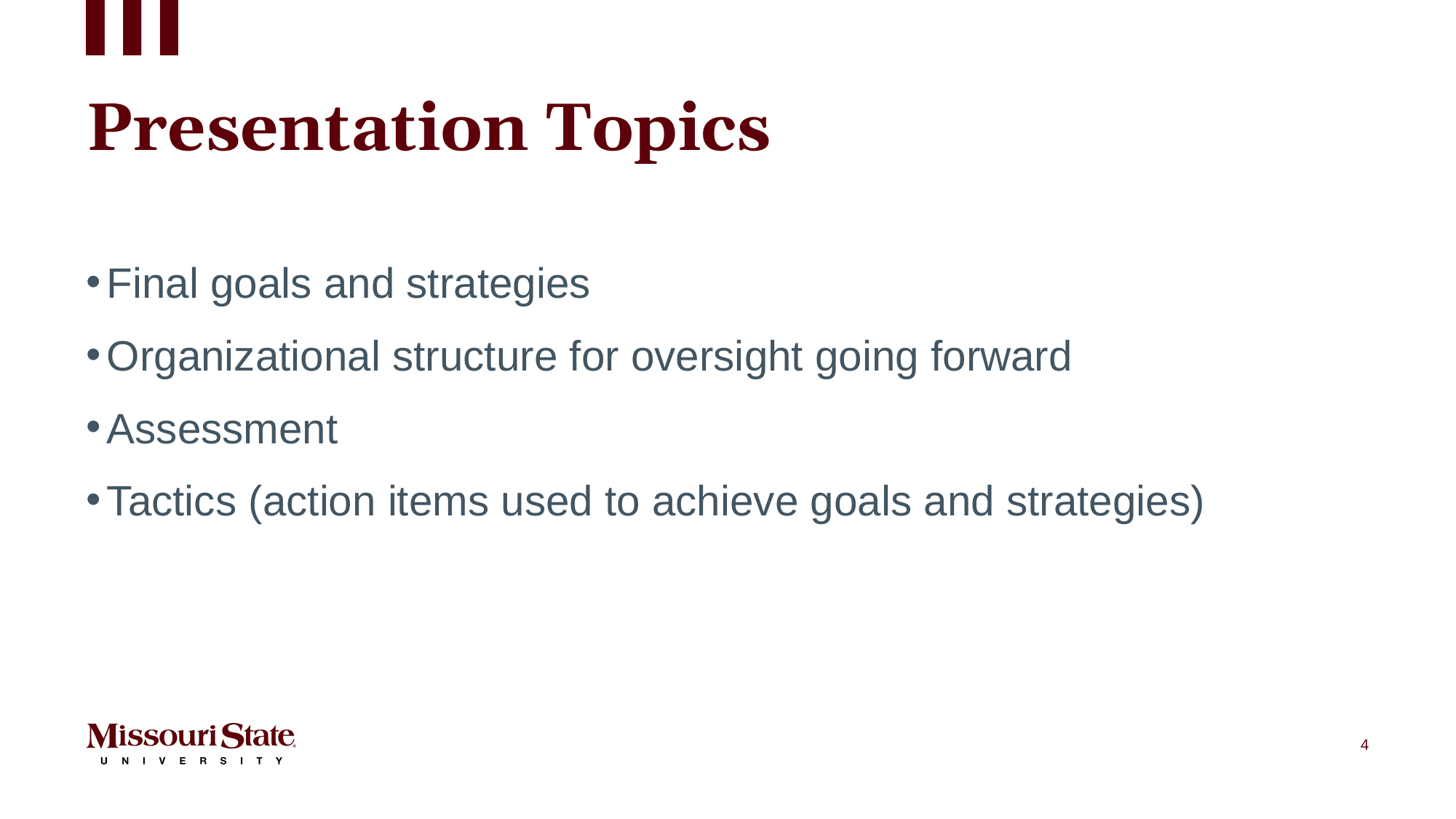

# Presentation Topics

Final goals and strategies
Organizational structure for oversight going forward
Assessment
Tactics (action items used to achieve goals and strategies)

4